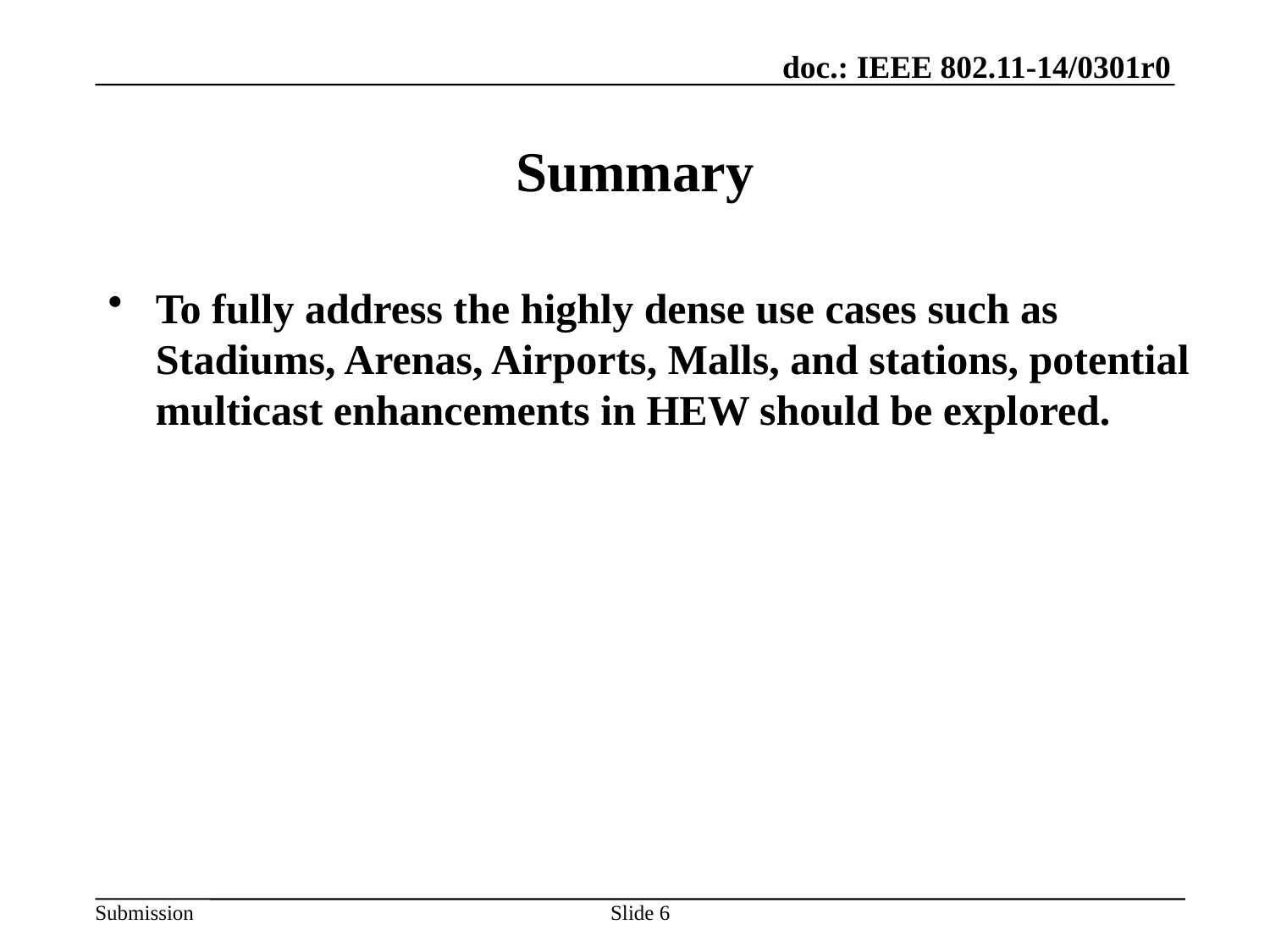

3/17/2014
# Summary
To fully address the highly dense use cases such as Stadiums, Arenas, Airports, Malls, and stations, potential multicast enhancements in HEW should be explored.

Slide 6